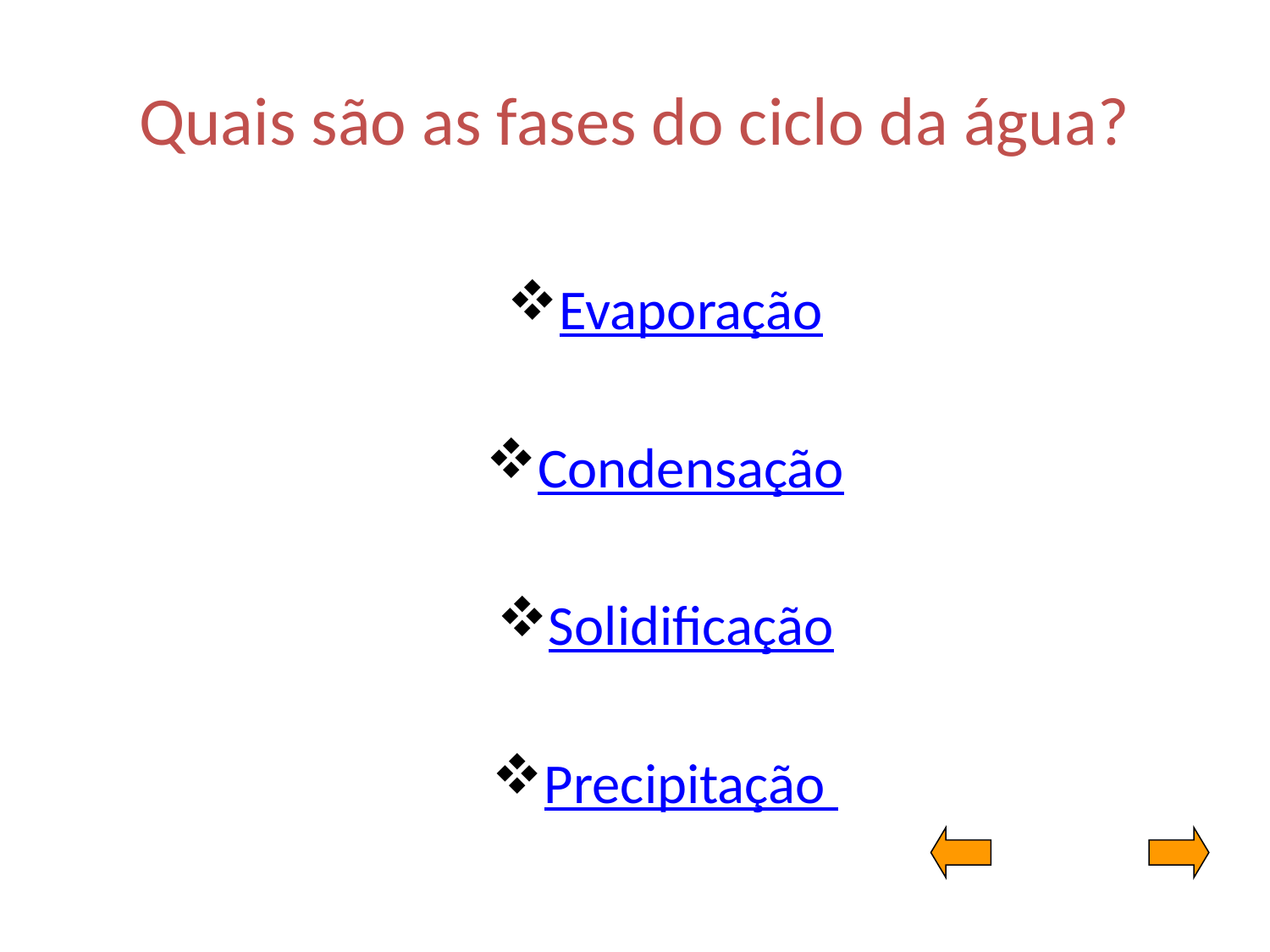

# Quais são as fases do ciclo da água?

Evaporação

Condensação

Solidificação

Precipitação